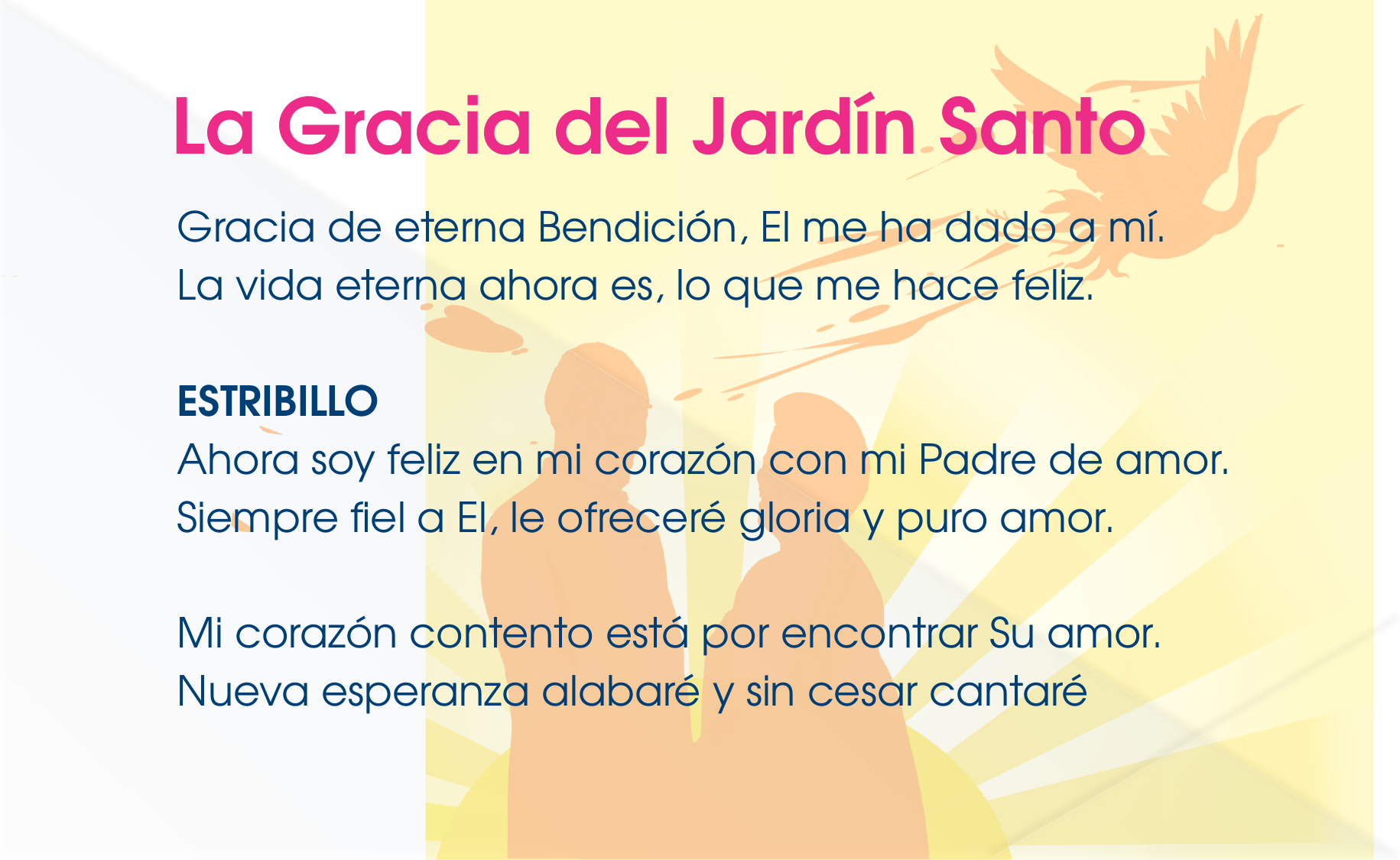

# La Gracia del Jardín Santo
Gracia de eterna Bendición, El me ha dado a mí.
La vida eterna ahora es, lo que me hace feliz.

ESTRIBILLO
Ahora soy feliz en mi corazón con mi Padre de amor.
Siempre fiel a El, le ofreceré gloria y puro amor.

Mi corazón contento está por encontrar Su amor.
Nueva esperanza alabaré y sin cesar cantaré